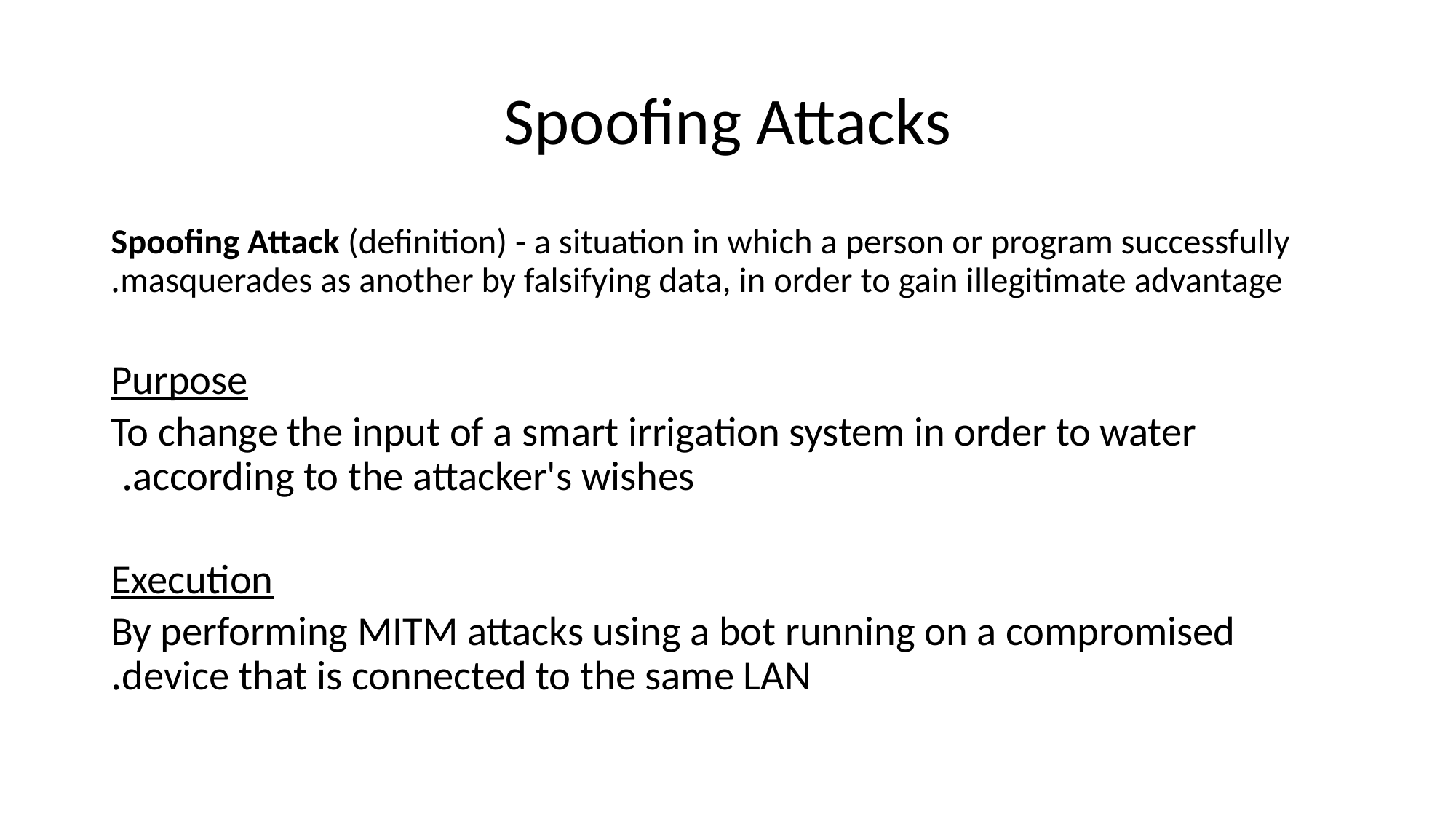

# Spoofing Attacks
Spoofing Attack (definition) - a situation in which a person or program successfully masquerades as another by falsifying data, in order to gain illegitimate advantage.

Purpose
To change the input of a smart irrigation system in order to water according to the attacker's wishes.

Execution
By performing MITM attacks using a bot running on a compromised device that is connected to the same LAN.